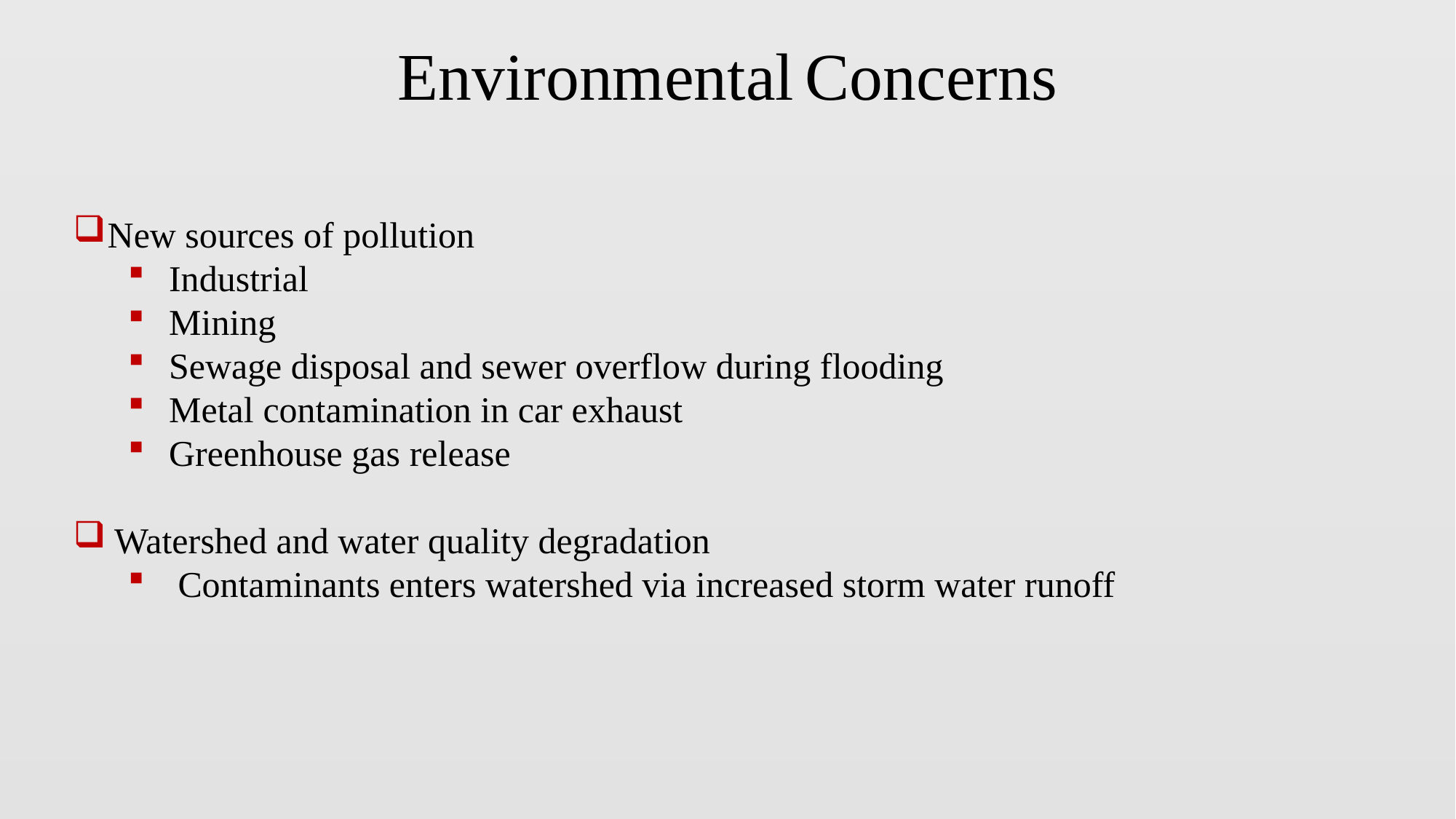

Environmental Concerns
New sources of pollution
Industrial
Mining
Sewage disposal and sewer overflow during flooding
Metal contamination in car exhaust
Greenhouse gas release

Watershed and water quality degradation
 Contaminants enters watershed via increased storm water runoff